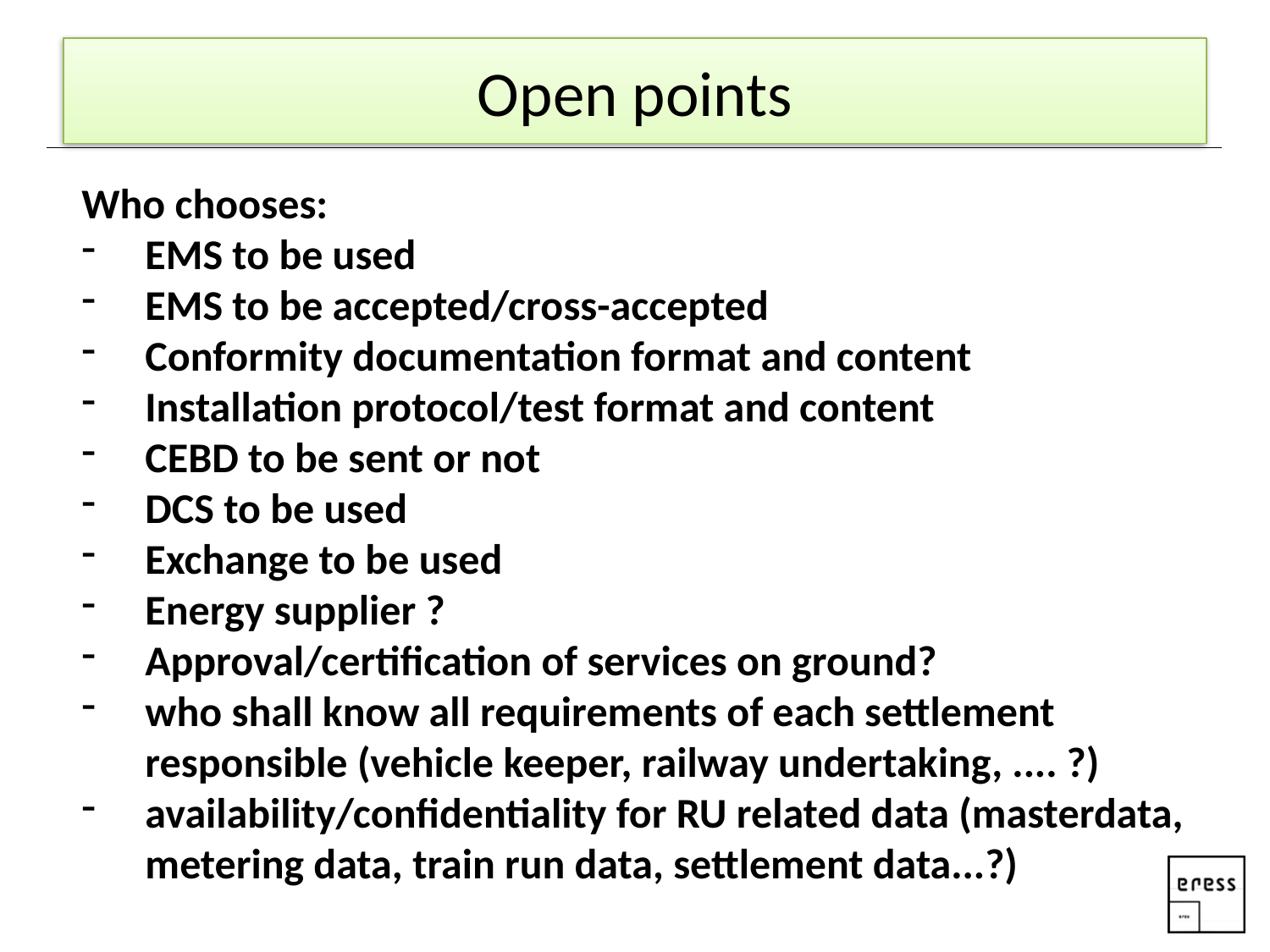

# Open points
Who chooses:
EMS to be used
EMS to be accepted/cross-accepted
Conformity documentation format and content
Installation protocol/test format and content
CEBD to be sent or not
DCS to be used
Exchange to be used
Energy supplier ?
Approval/certification of services on ground?
who shall know all requirements of each settlement responsible (vehicle keeper, railway undertaking, .... ?)
availability/confidentiality for RU related data (masterdata, metering data, train run data, settlement data...?)